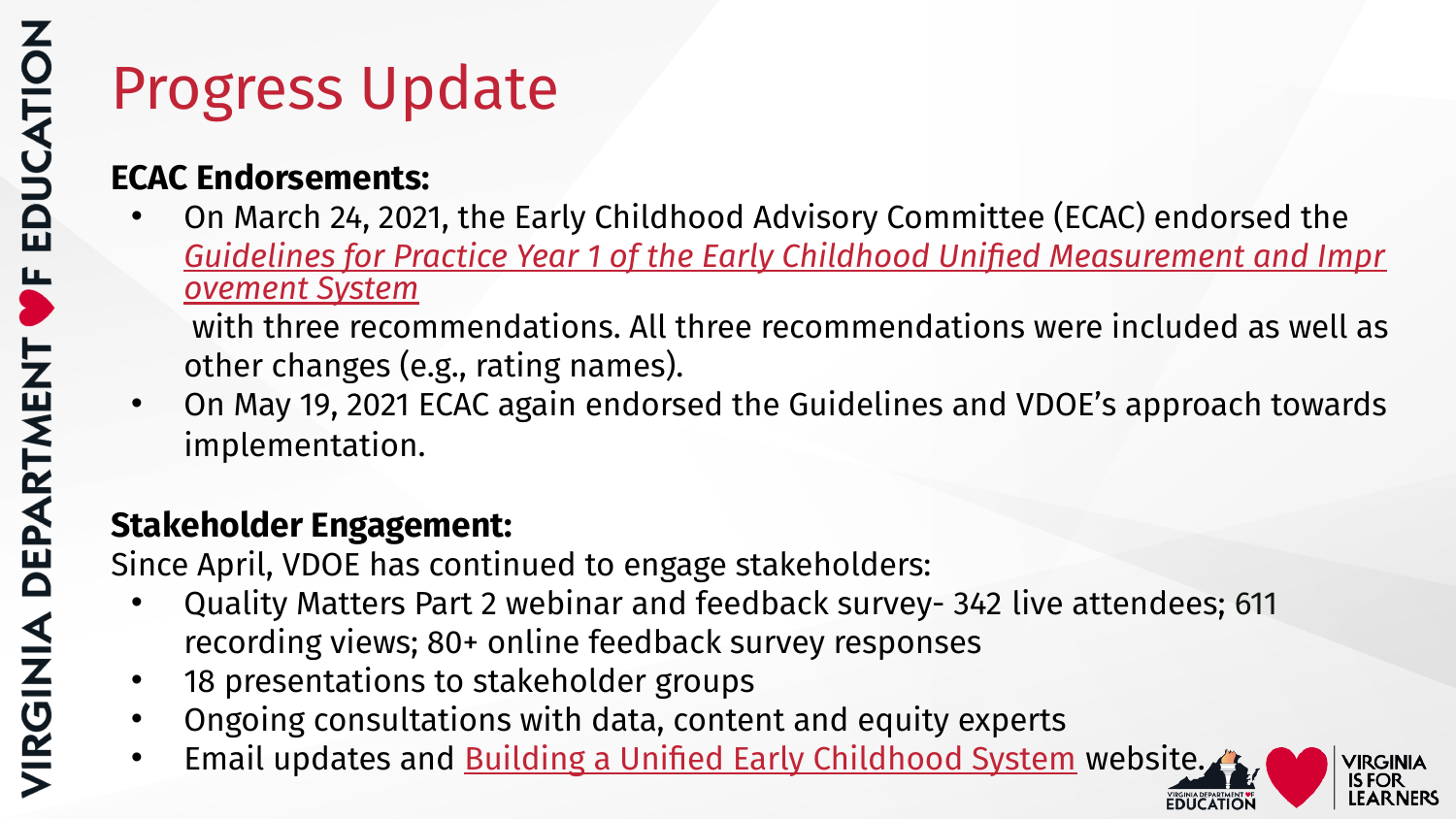

# Progress Update

ECAC Endorsements:
On March 24, 2021, the Early Childhood Advisory Committee (ECAC) endorsed the Guidelines for Practice Year 1 of the Early Childhood Unified Measurement and Improvement System with three recommendations. All three recommendations were included as well as other changes (e.g., rating names).
On May 19, 2021 ECAC again endorsed the Guidelines and VDOE’s approach towards implementation.

Stakeholder Engagement:
Since April, VDOE has continued to engage stakeholders:
Quality Matters Part 2 webinar and feedback survey- 342 live attendees; 611 recording views; 80+ online feedback survey responses
18 presentations to stakeholder groups
Ongoing consultations with data, content and equity experts
Email updates and Building a Unified Early Childhood System website.